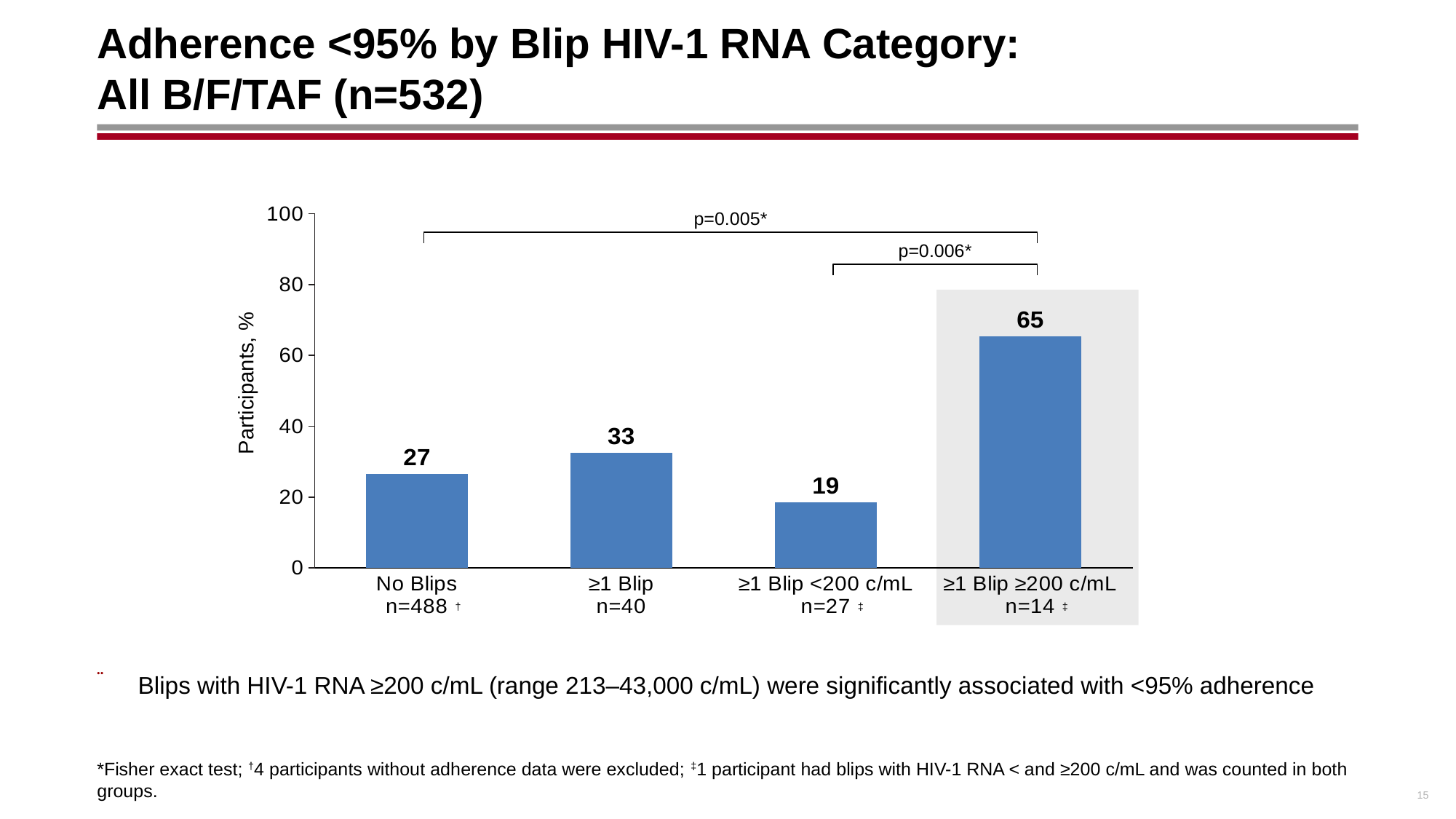

# Adherence <95% by Blip HIV-1 RNA Category: All B/F/TAF (n=532)

### Chart

| Category | <95% |
|---|---|
| No Blips
n=488 | 26.6 |
| ≥1 Blip
n=40 | 32.5 |
| ≥1 Blip <200 c/mL
n=27 | 18.5 |
| ≥1 Blip ≥200 c/mL
n=14 | 65.3 |
p=0.005*

p=0.006*

Participants, %
†
‡
‡
Blips with HIV-1 RNA ≥200 c/mL (range 213–43,000 c/mL) were significantly associated with <95% adherence

*Fisher exact test; †4 participants without adherence data were excluded; ‡1 participant had blips with HIV-1 RNA < and ≥200 c/mL and was counted in both groups.
15